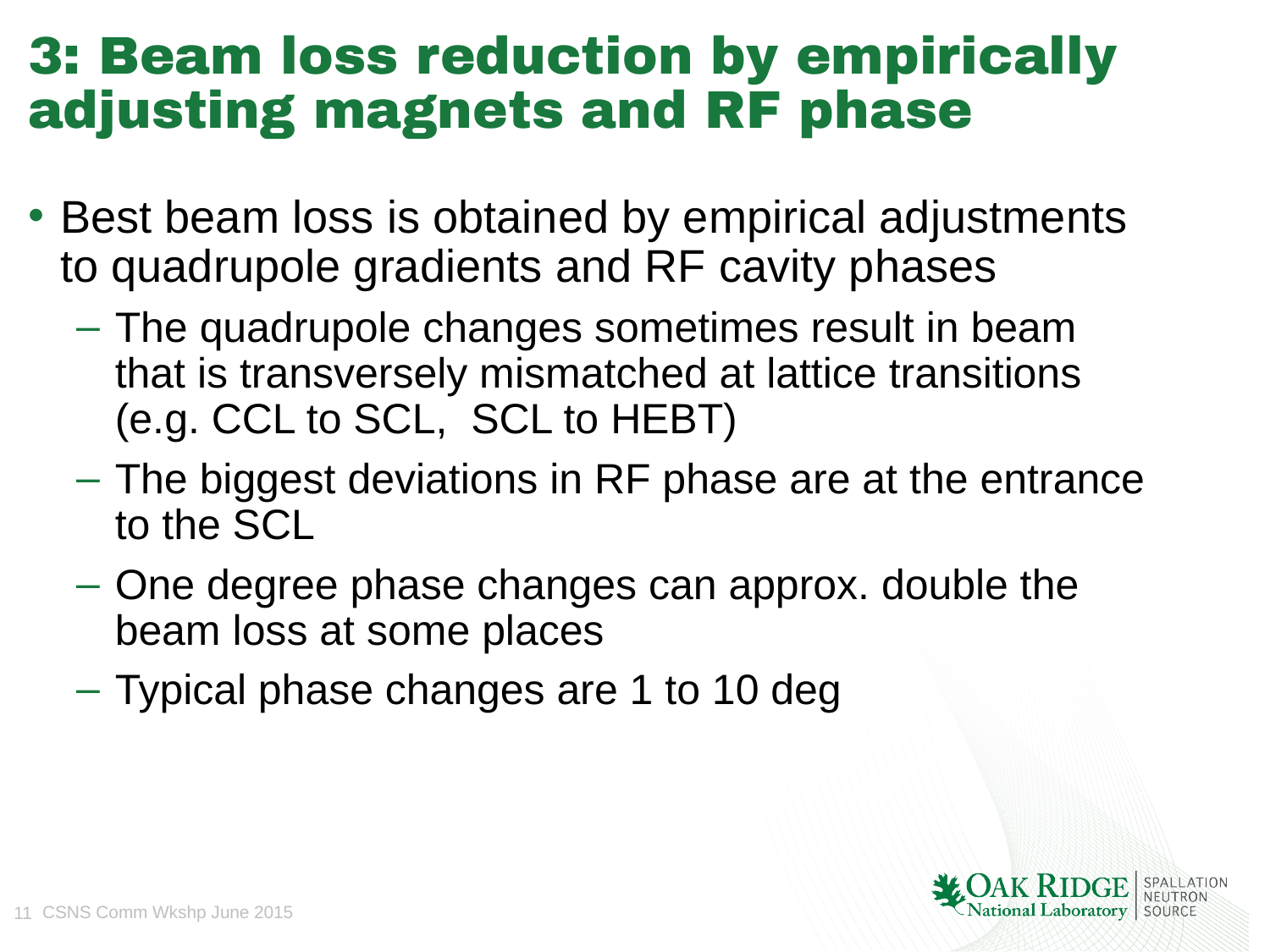

# 3: Beam loss reduction by empirically adjusting magnets and RF phase
Best beam loss is obtained by empirical adjustments to quadrupole gradients and RF cavity phases
The quadrupole changes sometimes result in beam that is transversely mismatched at lattice transitions (e.g. CCL to SCL,  SCL to HEBT)
The biggest deviations in RF phase are at the entrance to the SCL
One degree phase changes can approx. double the beam loss at some places
Typical phase changes are 1 to 10 deg